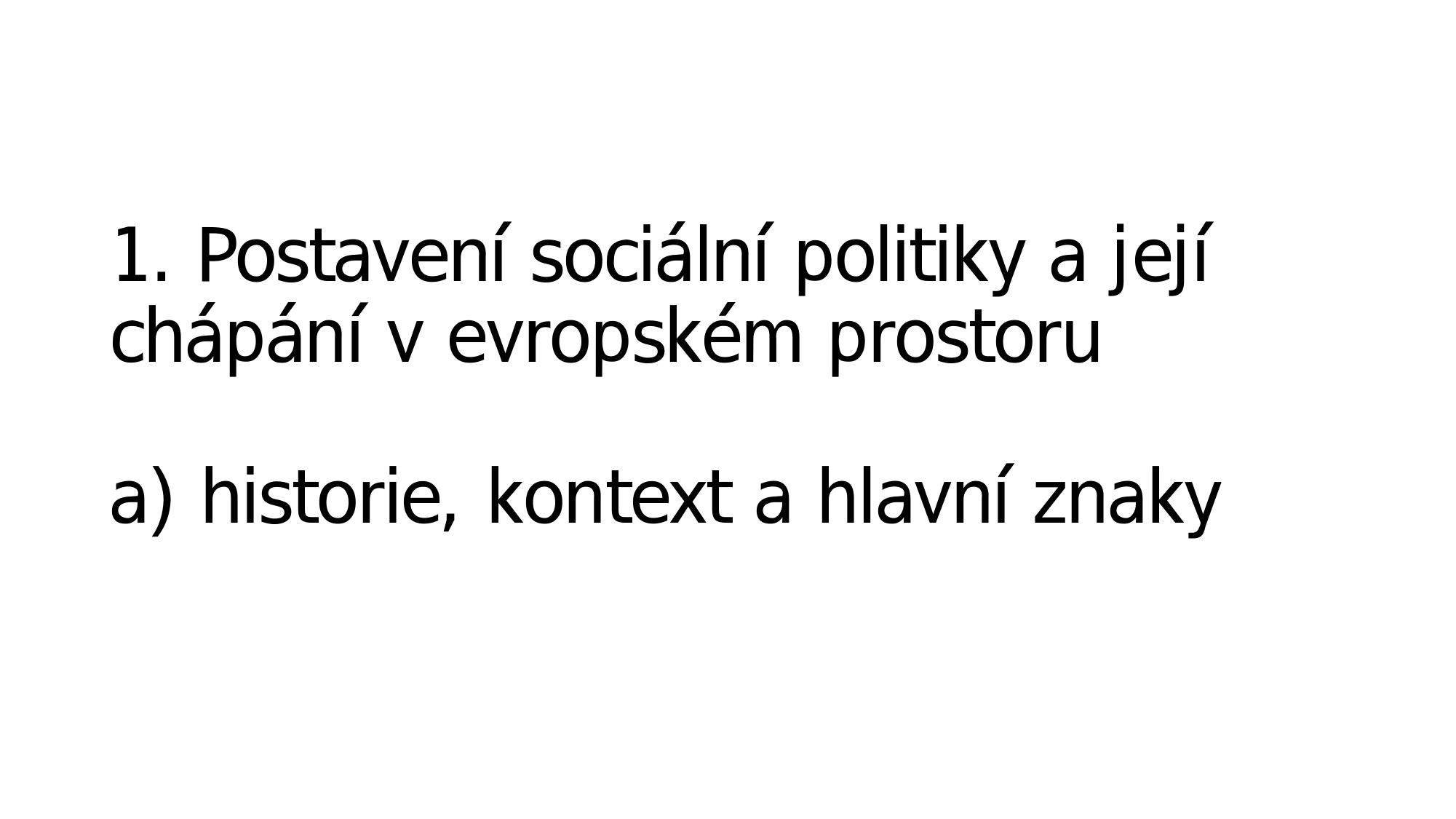

# 1. Postavení sociální politiky a její chápání v evropském prostoru a) historie, kontext a hlavní znaky